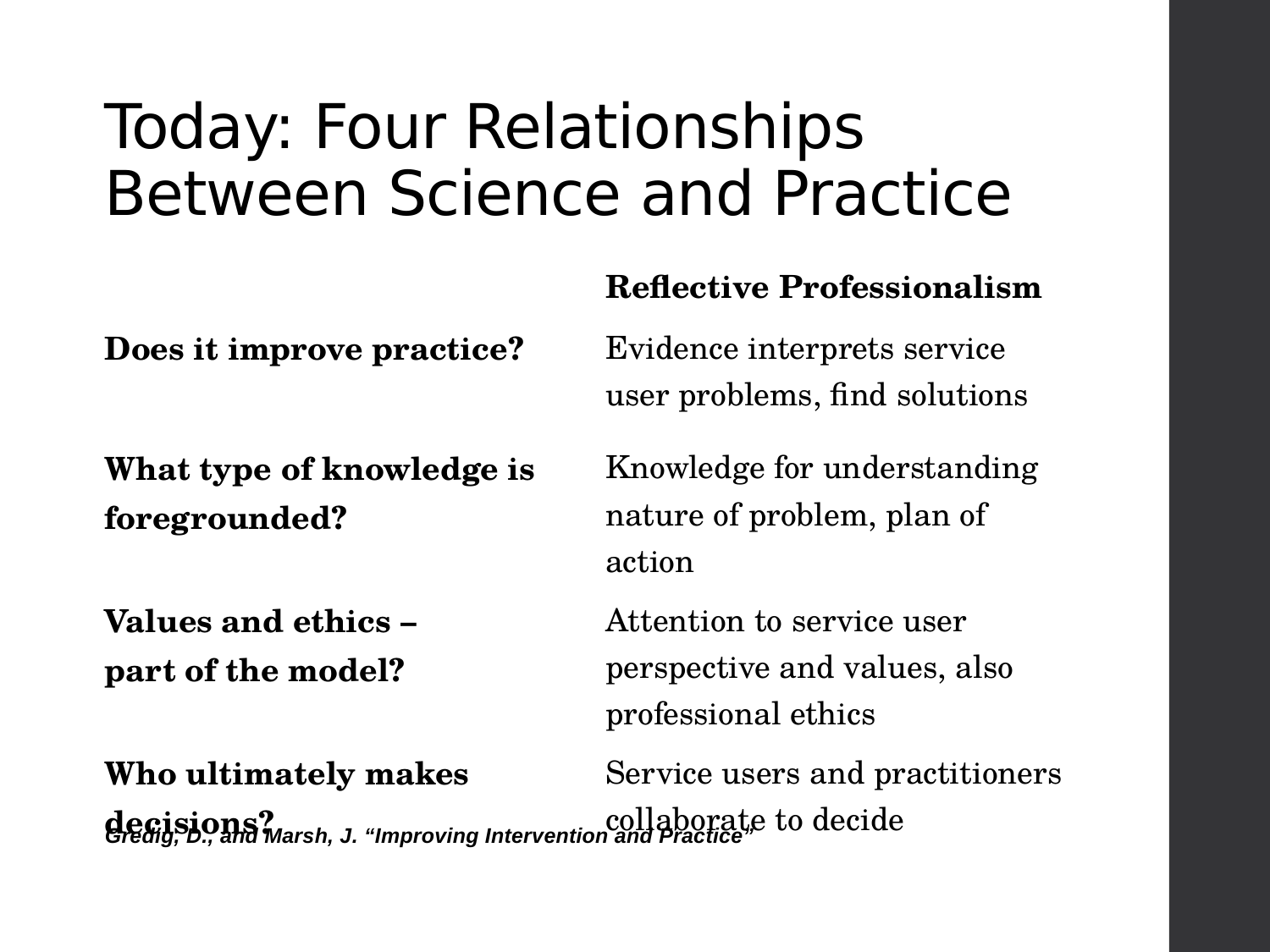

# Today: Four Relationships Between Science and Practice
|  | Reflective Professionalism |
| --- | --- |
| Does it improve practice? | Evidence interprets service user problems, find solutions |
| What type of knowledge is foregrounded? | Knowledge for understanding nature of problem, plan of action |
| Values and ethics – part of the model? | Attention to service user perspective and values, also professional ethics |
| Who ultimately makes decisions? | Service users and practitioners collaborate to decide |
Gredig, D., and Marsh, J. “Improving Intervention and Practice”